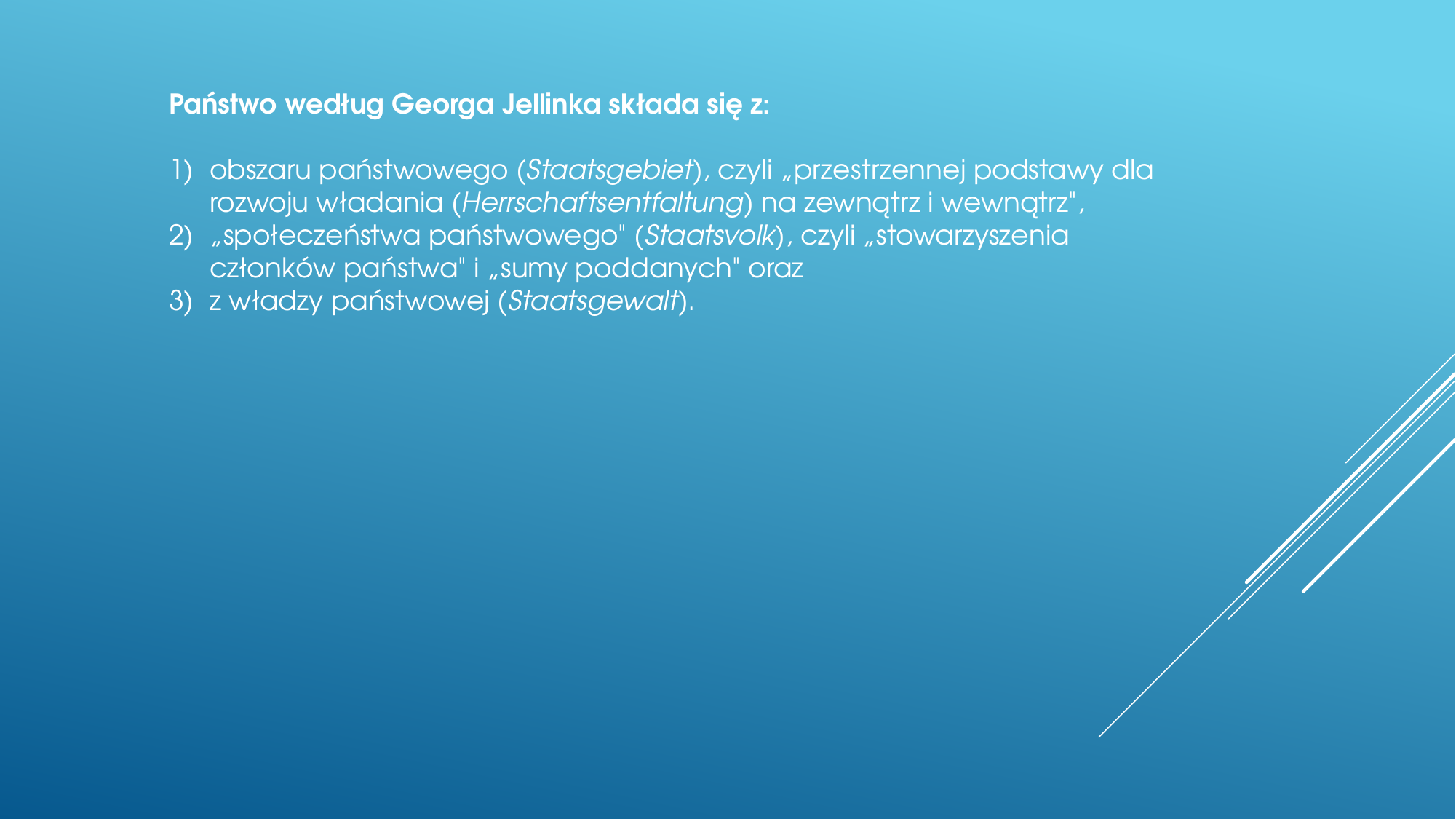

Państwo według Georga Jellinka składa się z:

obszaru państwowego (Staatsgebiet), czyli „przestrzennej podstawy dla rozwoju władania (Herrschaftsentfaltung) na zewnątrz i wewnątrz",
„społeczeństwa państwowego" (Staatsvolk), czyli „stowarzyszenia członków państwa" i „sumy poddanych" oraz
z władzy państwowej (Staatsgewalt).